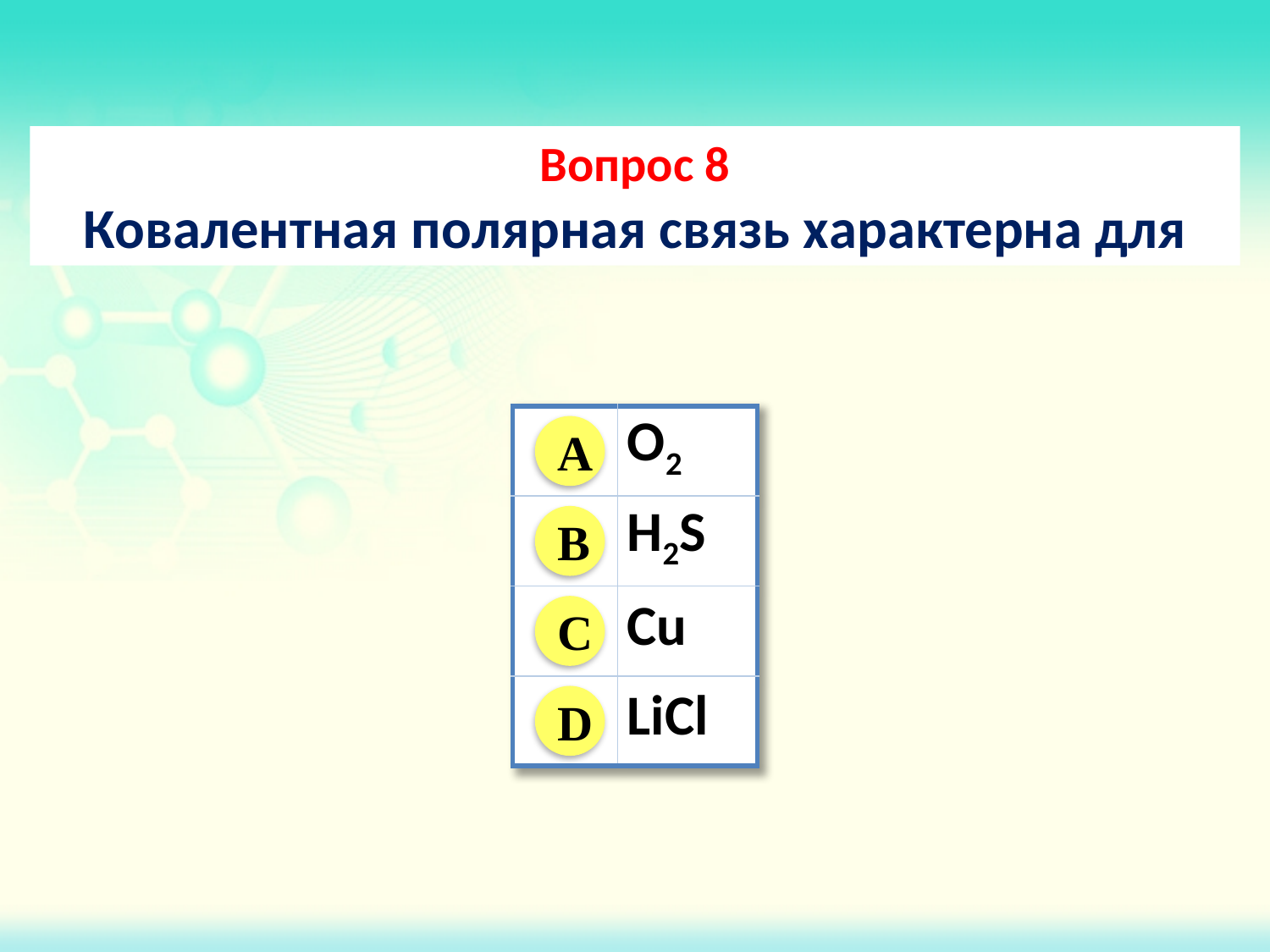

Вопрос 8
Ковалентная полярная связь характерна для
|  | O2 |
| --- | --- |
|  | H2S |
|  | Cu |
|  | LiCl |
A
B
C
D